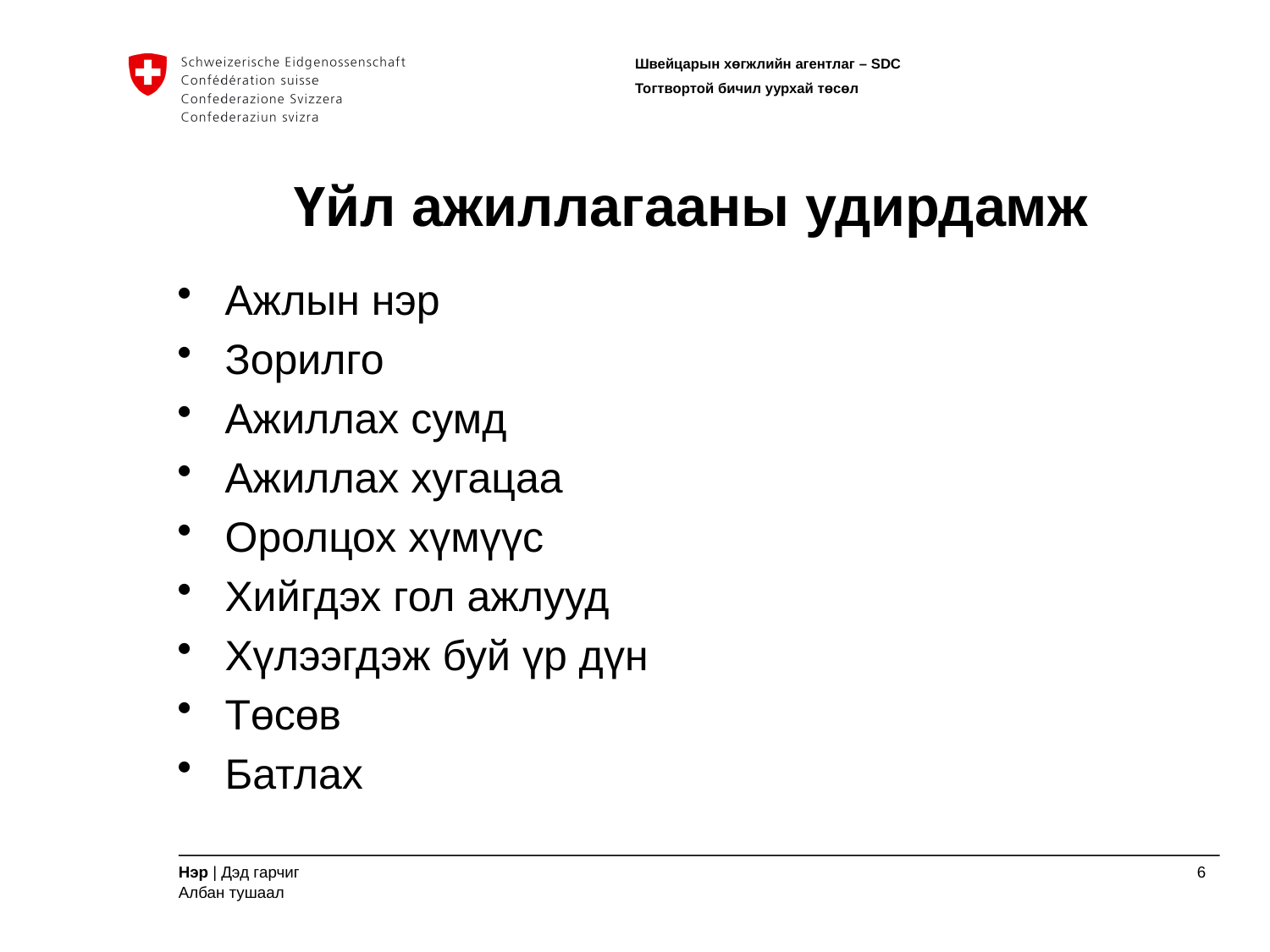

# Үйл ажиллагааны удирдамж
Ажлын нэр
Зорилго
Ажиллах сумд
Ажиллах хугацаа
Оролцох хүмүүс
Хийгдэх гол ажлууд
Хүлээгдэж буй үр дүн
Төсөв
Батлах